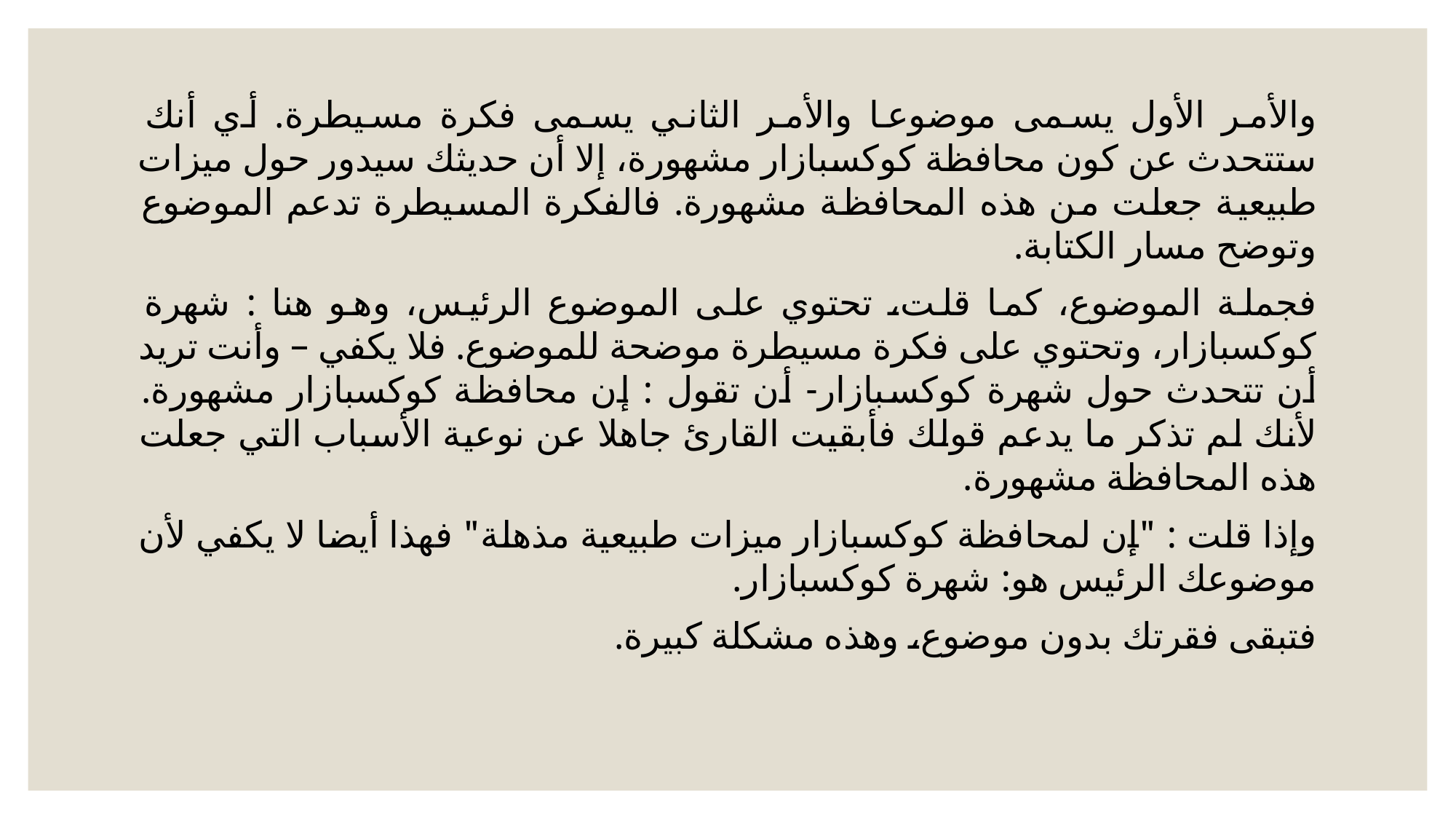

#
والأمر الأول يسمى موضوعا والأمر الثاني يسمى فكرة مسيطرة. أي أنك ستتحدث عن كون محافظة كوكسبازار مشهورة، إلا أن حديثك سيدور حول ميزات طبيعية جعلت من هذه المحافظة مشهورة. فالفكرة المسيطرة تدعم الموضوع وتوضح مسار الكتابة.
فجملة الموضوع، كما قلت، تحتوي على الموضوع الرئيس، وهو هنا : شهرة كوكسبازار، وتحتوي على فكرة مسيطرة موضحة للموضوع. فلا يكفي – وأنت تريد أن تتحدث حول شهرة كوكسبازار- أن تقول : إن محافظة كوكسبازار مشهورة. لأنك لم تذكر ما يدعم قولك فأبقيت القارئ جاهلا عن نوعية الأسباب التي جعلت هذه المحافظة مشهورة.
وإذا قلت : "إن لمحافظة كوكسبازار ميزات طبيعية مذهلة" فهذا أيضا لا يكفي لأن موضوعك الرئيس هو: شهرة كوكسبازار.
فتبقى فقرتك بدون موضوع، وهذه مشكلة كبيرة.